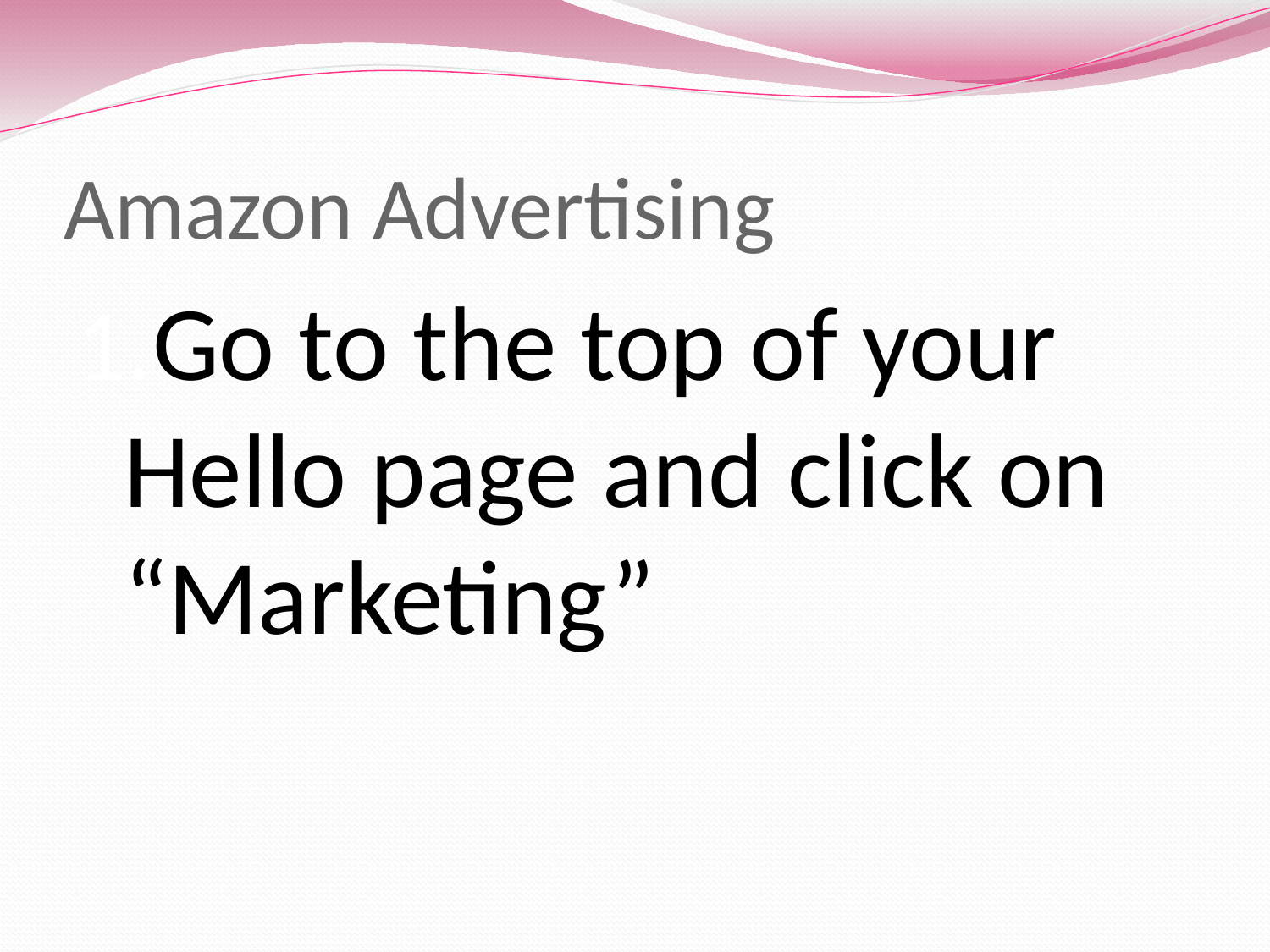

# Amazon Advertising
Go to the top of your Hello page and click on “Marketing”